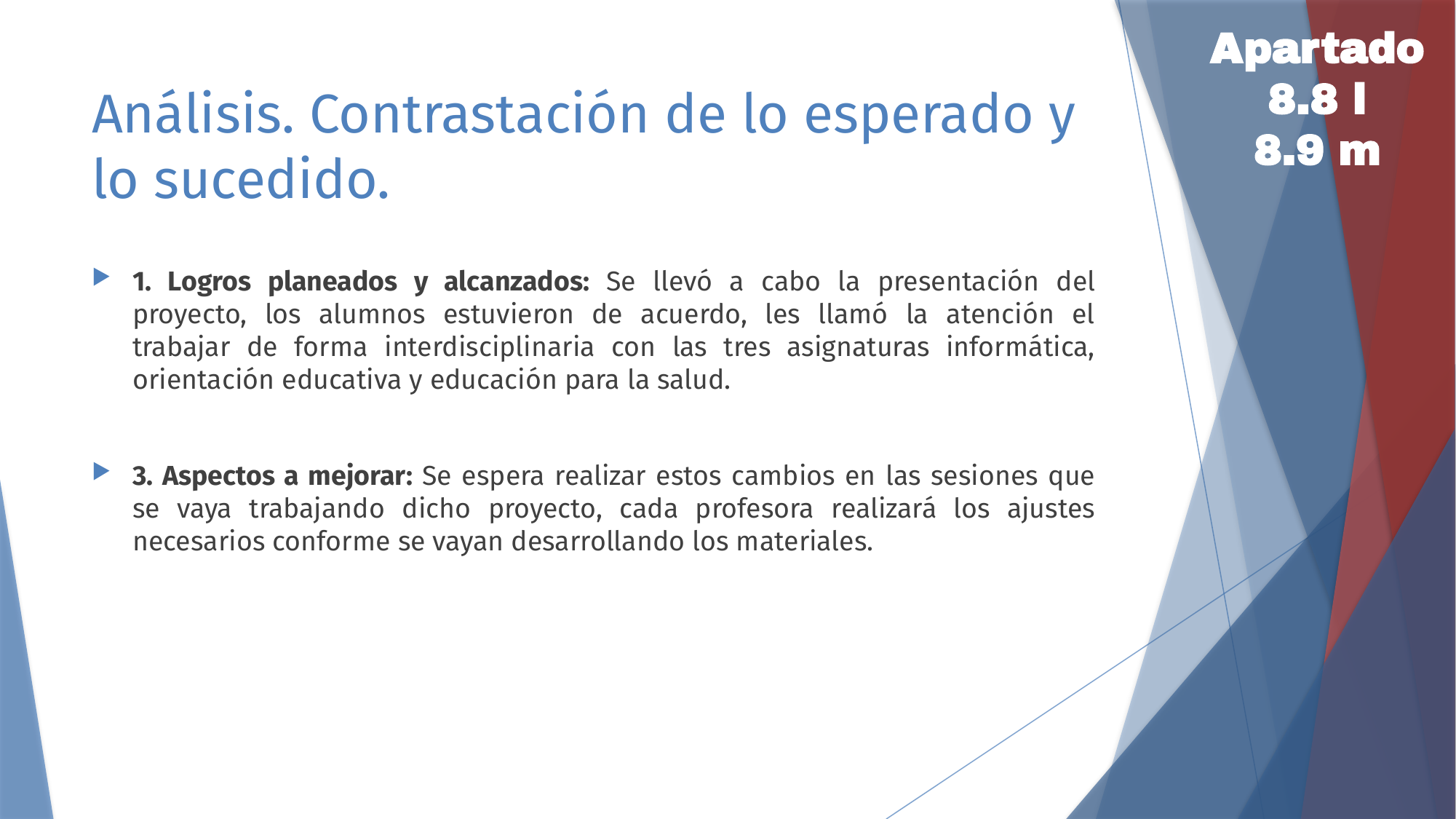

Apartado 8.8 l
8.9 m
# Análisis. Contrastación de lo esperado y lo sucedido.
1. Logros planeados y alcanzados: Se llevó a cabo la presentación del proyecto, los alumnos estuvieron de acuerdo, les llamó la atención el trabajar de forma interdisciplinaria con las tres asignaturas informática, orientación educativa y educación para la salud.

3. Aspectos a mejorar: Se espera realizar estos cambios en las sesiones que se vaya trabajando dicho proyecto, cada profesora realizará los ajustes necesarios conforme se vayan desarrollando los materiales.